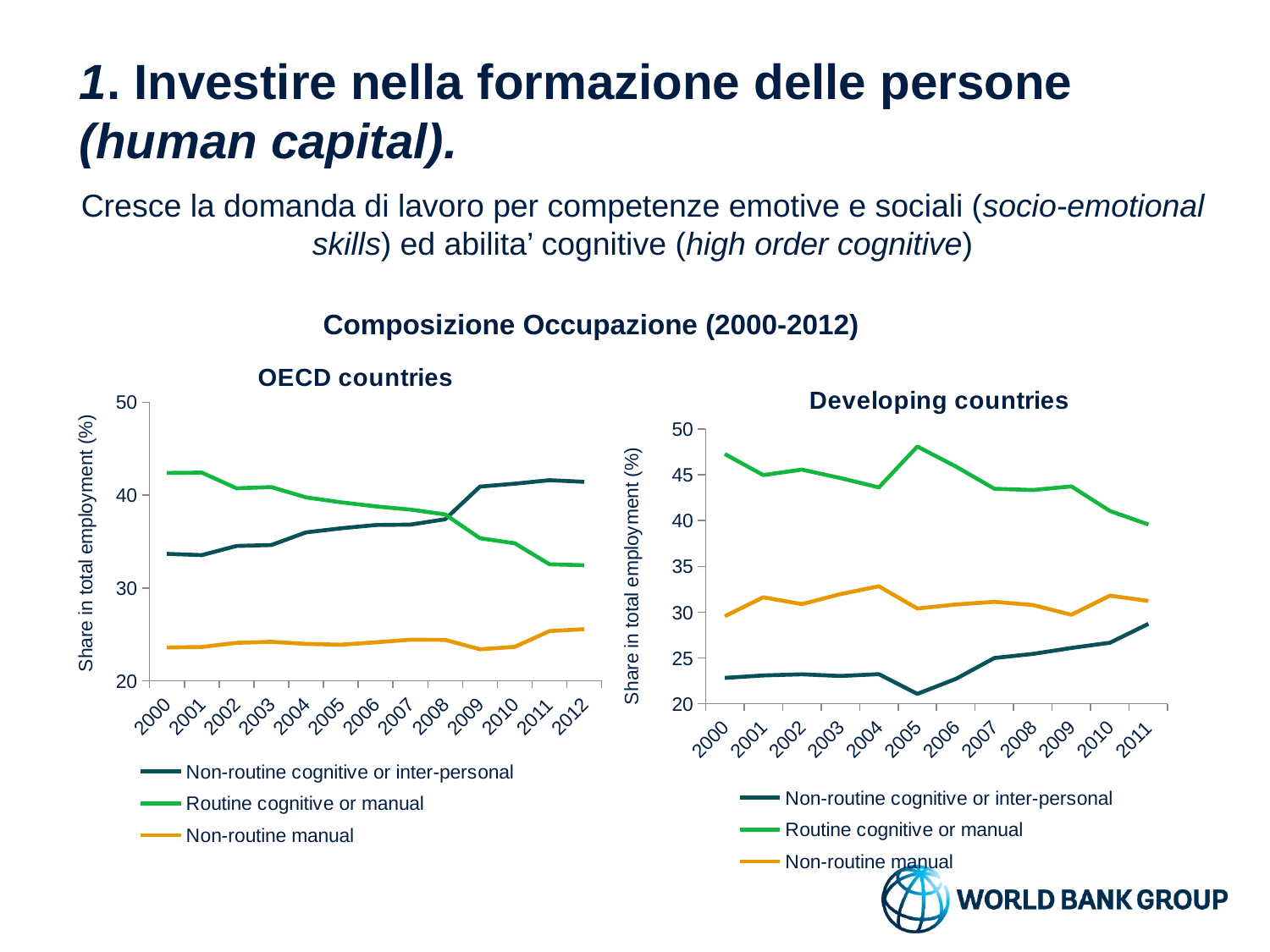

# 1. Investire nella formazione delle persone (human capital).
Cresce la domanda di lavoro per competenze emotive e sociali (socio-emotional skills) ed abilita’ cognitive (high order cognitive)
Composizione Occupazione (2000-2012)

### Chart: OECD countries

| Category | Non-routine cognitive or inter-personal | Routine cognitive or manual | Non-routine manual |
|---|---|---|---|
| 2000 | 33.6749999179904 | 42.392857040677754 | 23.589285680225917 |
| 2001 | 33.54193544724295 | 42.42903222576265 | 23.638709760481312 |
| 2002 | 34.52812507399358 | 40.74062483198941 | 24.087500035762787 |
| 2003 | 34.63030311645883 | 40.86666656262947 | 24.196969841465805 |
| 2004 | 35.988235254059816 | 39.75882359462626 | 23.970588235294116 |
| 2005 | 36.42647061190184 | 39.23235299657373 | 23.88529432521147 |
| 2006 | 36.78235291404759 | 38.788235408418316 | 24.144117691937616 |
| 2007 | 36.826470503035715 | 38.44705891609192 | 24.42058826895321 |
| 2008 | 37.40588227988166 | 37.920588090139276 | 24.402941086713007 |
| 2009 | 40.92399991482496 | 35.35600016593933 | 23.395999870300294 |
| 2010 | 41.235999916493896 | 34.81600007772445 | 23.651999874114992 |
| 2011 | 41.61304335425729 | 32.552173930665724 | 25.352174116217572 |
| 2012 | 41.43333334289491 | 32.449999863902725 | 25.558333307504654 |

### Chart: Developing countries

| Category | Non-routine cognitive or inter-personal | Routine cognitive or manual | Non-routine manual |
|---|---|---|---|
| 2000 | 22.822727298533376 | 47.25909083980051 | 29.55681812763214 |
| 2001 | 23.090566236033755 | 44.956603643748 | 31.626415131227027 |
| 2002 | 23.213725527419765 | 45.56078432471144 | 30.876470495672788 |
| 2003 | 23.029411775370438 | 44.63529415487074 | 31.966666712480432 |
| 2004 | 23.230357212280587 | 43.60892851996635 | 32.8214285501412 |
| 2005 | 21.07540982228811 | 48.078688413149024 | 30.395081897250943 |
| 2006 | 22.715254248577658 | 45.898304967304405 | 30.840678099858557 |
| 2007 | 24.99090909429572 | 43.469090879640795 | 31.129090857505798 |
| 2008 | 25.43999999082751 | 43.32888885372215 | 30.779999989933437 |
| 2009 | 26.090322627655922 | 43.725806495835705 | 29.716129056869015 |
| 2010 | 26.662499955156818 | 41.04374991450459 | 31.806250043213367 |
| 2011 | 28.72142866174025 | 39.564285582729745 | 31.225000049386704 |